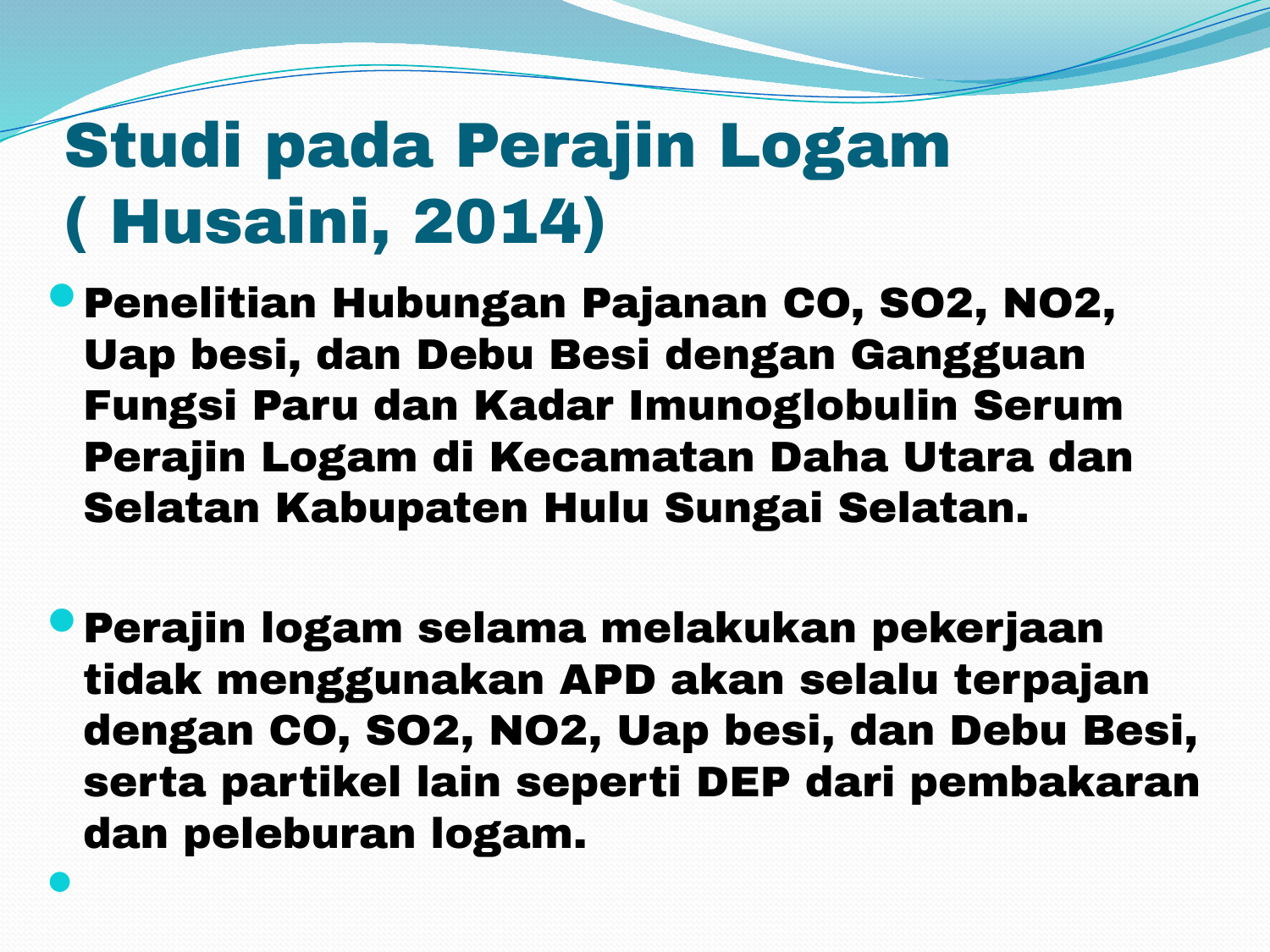

# Studi pada Perajin Logam ( Husaini, 2014)
Penelitian Hubungan Pajanan CO, SO2, NO2, Uap besi, dan Debu Besi dengan Gangguan Fungsi Paru dan Kadar Imunoglobulin Serum Perajin Logam di Kecamatan Daha Utara dan Selatan Kabupaten Hulu Sungai Selatan.

Perajin logam selama melakukan pekerjaan tidak menggunakan APD akan selalu terpajan dengan CO, SO2, NO2, Uap besi, dan Debu Besi, serta partikel lain seperti DEP dari pembakaran dan peleburan logam.